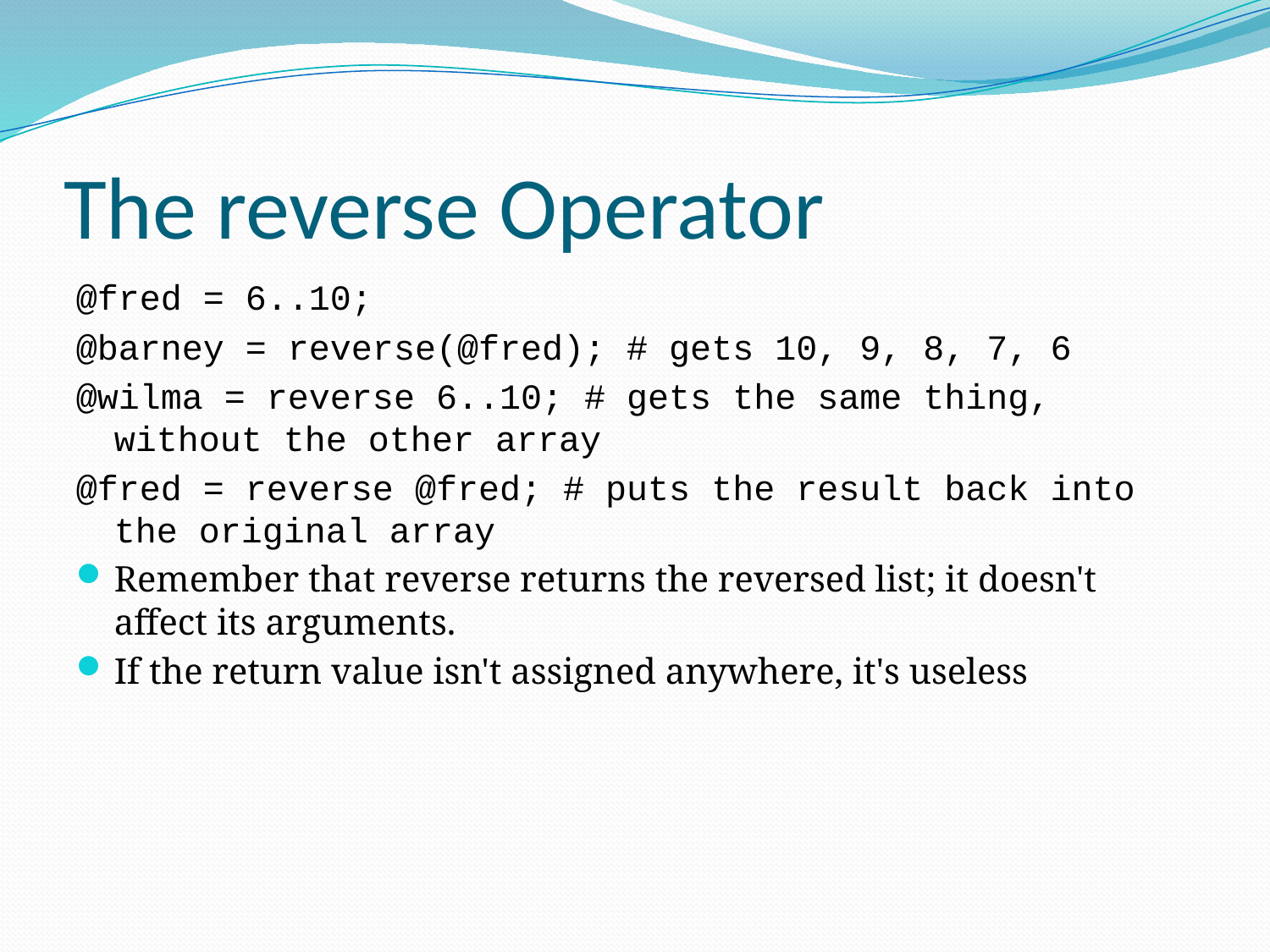

# The reverse Operator
@fred = 6..10;
@barney = reverse(@fred); # gets 10, 9, 8, 7, 6
@wilma = reverse 6..10; # gets the same thing, without the other array
@fred = reverse @fred; # puts the result back into the original array
Remember that reverse returns the reversed list; it doesn't affect its arguments.
If the return value isn't assigned anywhere, it's useless